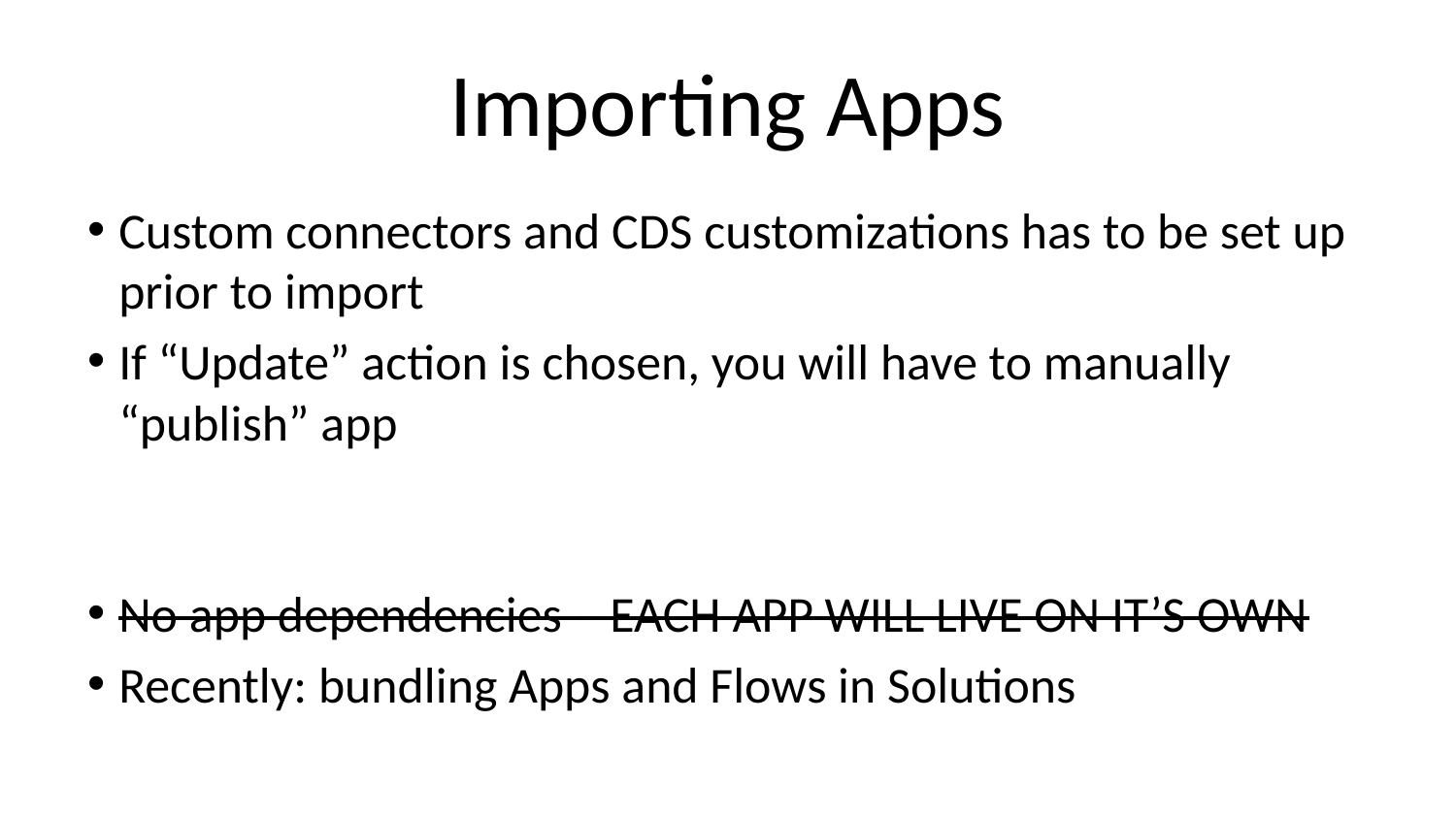

# Importing Apps
Custom connectors and CDS customizations has to be set up prior to import
If “Update” action is chosen, you will have to manually “publish” app
No app dependencies – EACH APP WILL LIVE ON IT’S OWN
Recently: bundling Apps and Flows in Solutions